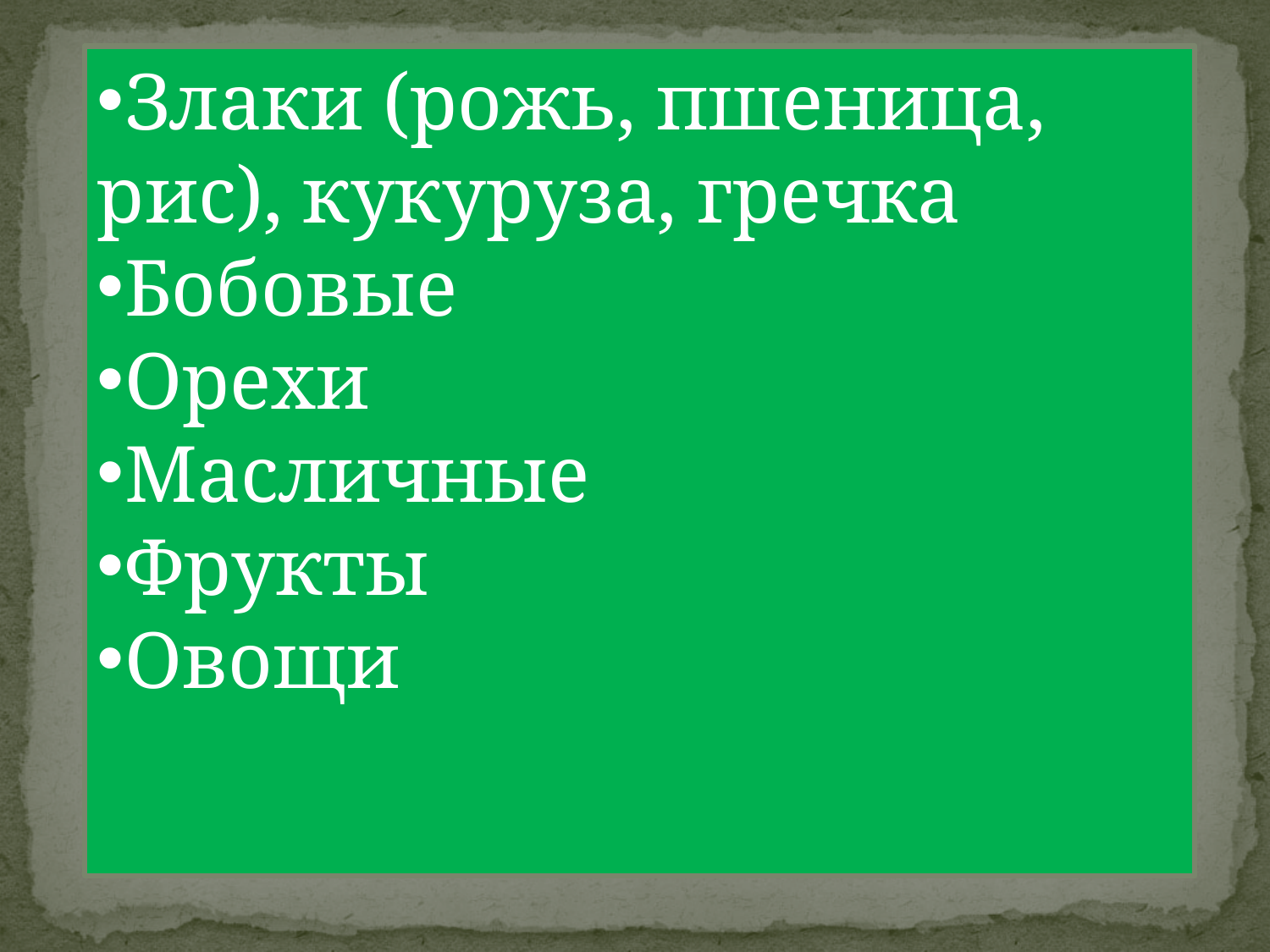

Злаки (рожь, пшеница, рис), кукуруза, гречка
Бобовые
Орехи
Масличные
Фрукты
Овощи